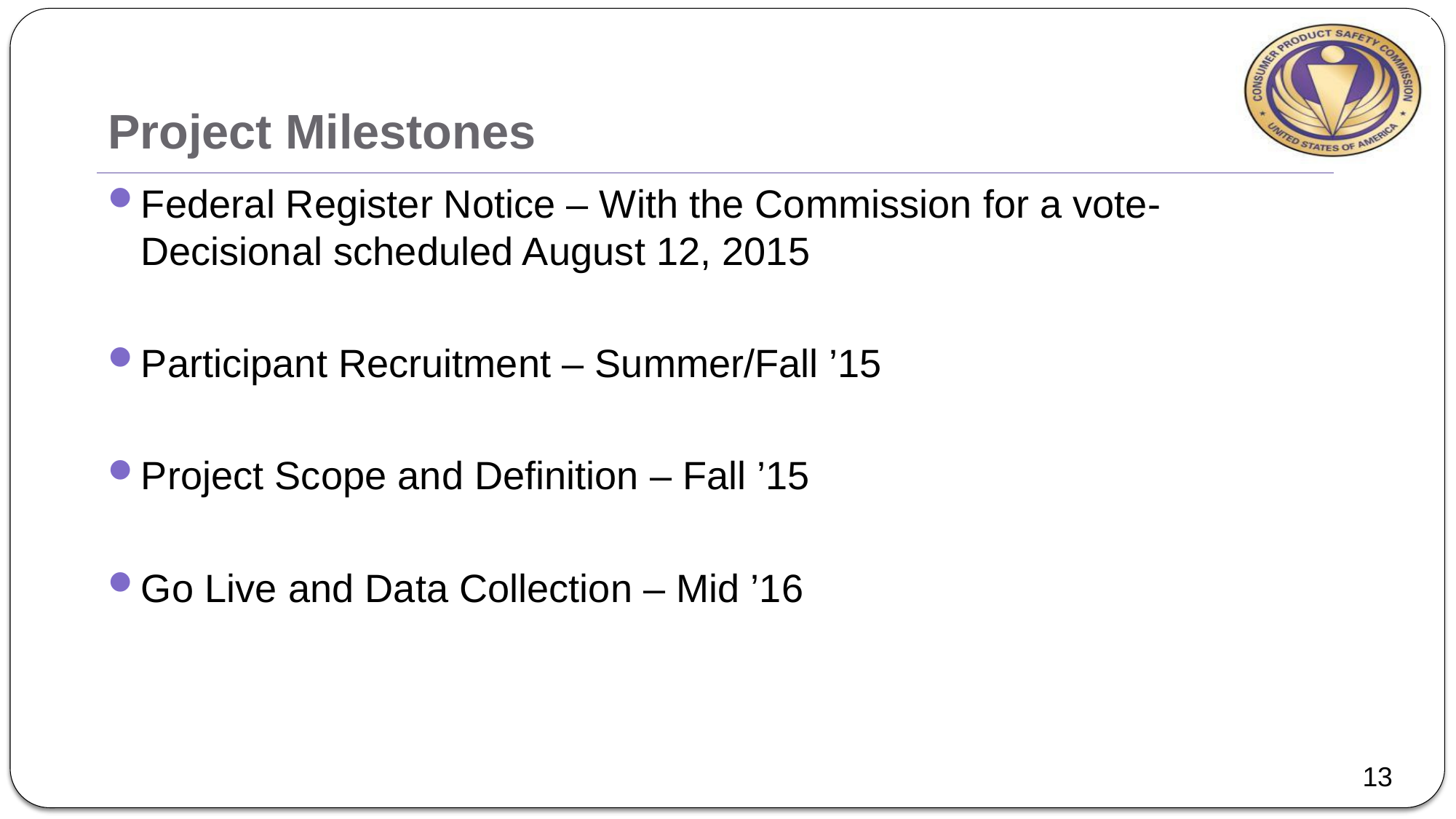

# Project Milestones
Federal Register Notice – With the Commission for a vote- Decisional scheduled August 12, 2015

Participant Recruitment – Summer/Fall ’15

Project Scope and Definition – Fall ’15

Go Live and Data Collection – Mid ’16

13